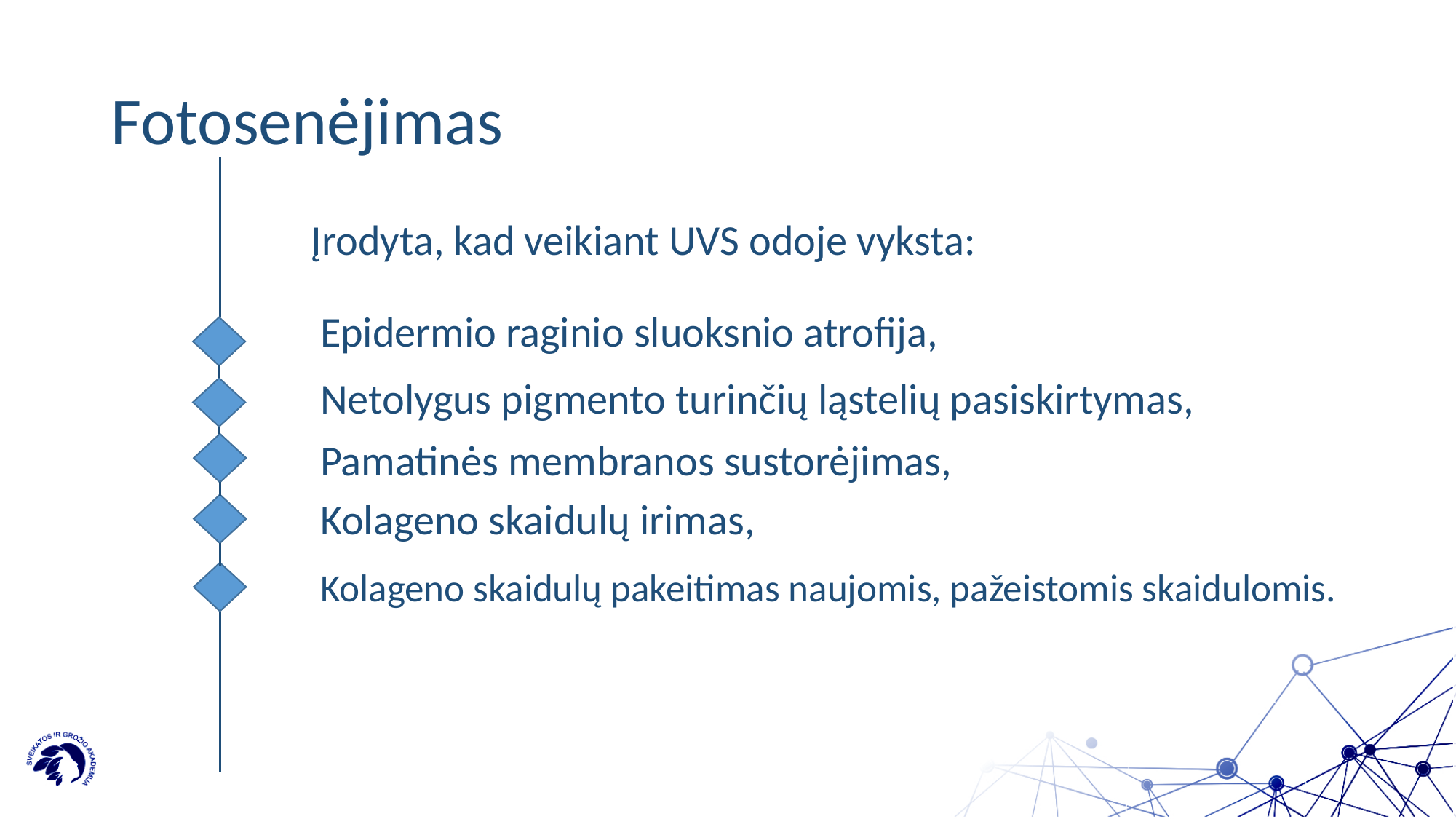

# Fotosenėjimas
Įrodyta, kad veikiant UVS odoje vyksta:

Epidermio raginio sluoksnio atrofija,

Netolygus pigmento turinčių ląstelių pasiskirtymas,

Pamatinės membranos sustorėjimas,
Kolageno skaidulų irimas,

Kolageno skaidulų pakeitimas naujomis, pažeistomis skaidulomis.